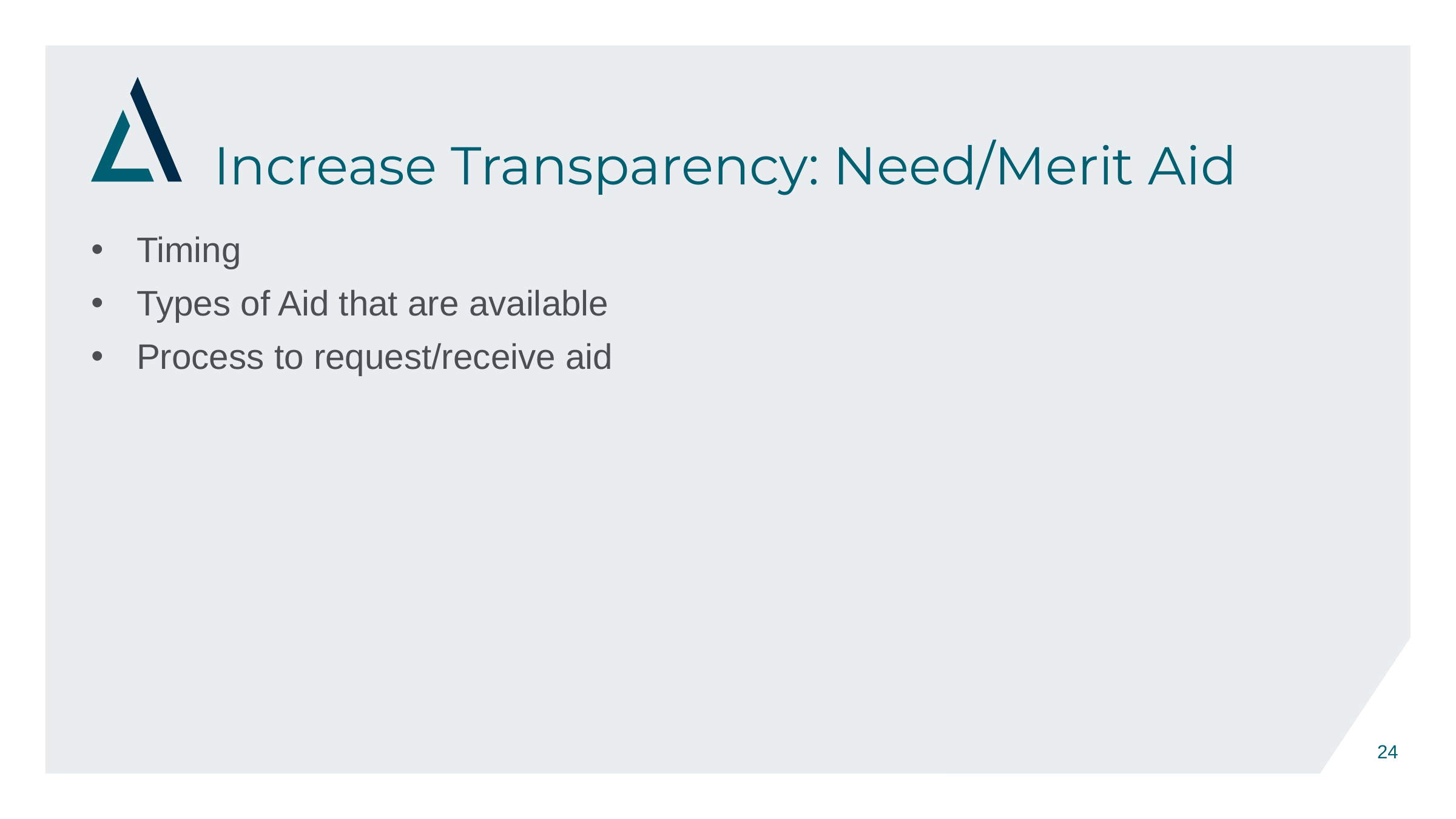

# Increase Transparency: Need/Merit Aid
Timing
Types of Aid that are available
Process to request/receive aid

24